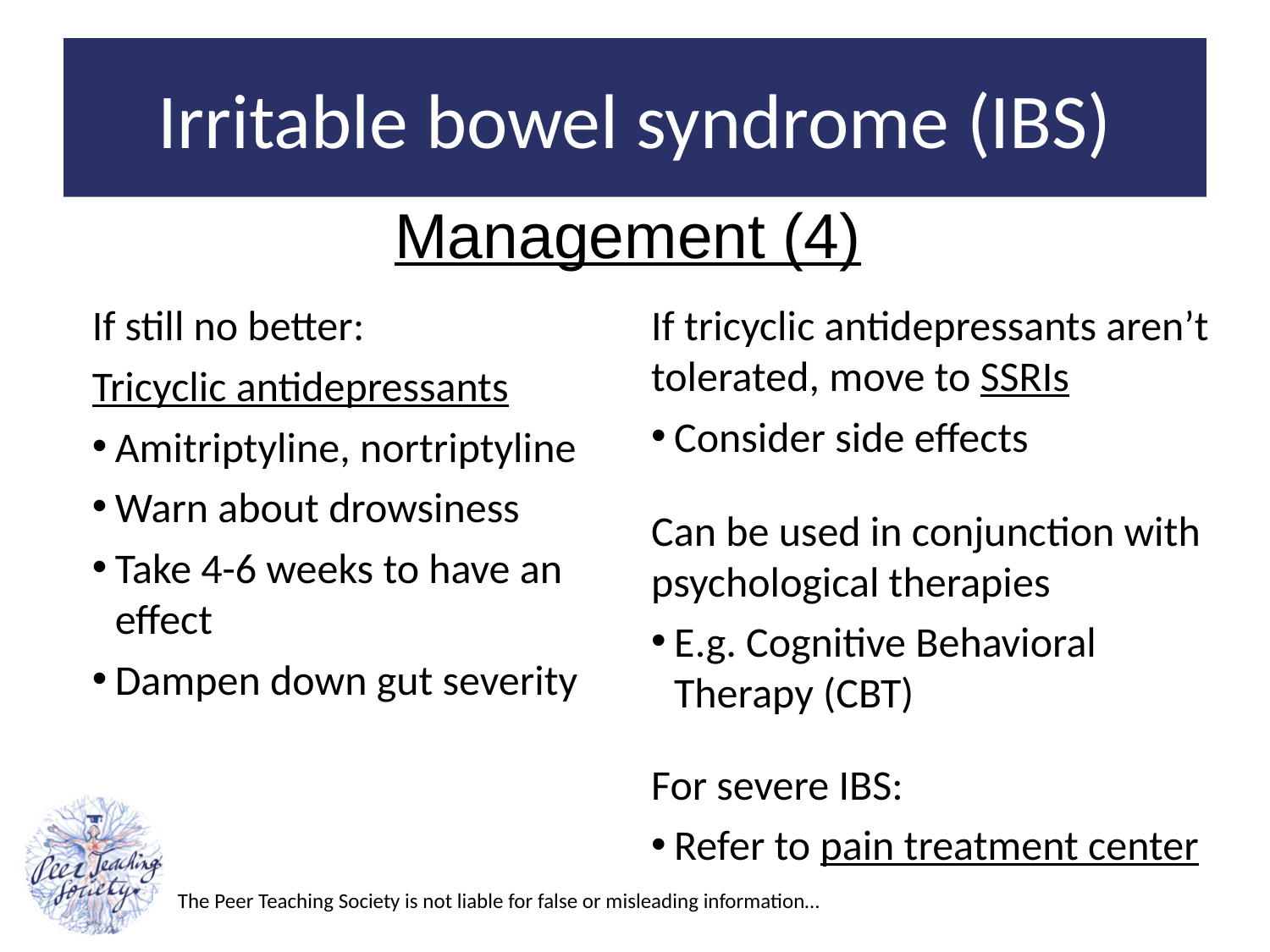

# Irritable bowel syndrome (IBS)
Management (4)
If tricyclic antidepressants aren’t tolerated, move to SSRIs
Consider side effects

Can be used in conjunction with psychological therapies
E.g. Cognitive Behavioral Therapy (CBT)

For severe IBS:
Refer to pain treatment center

If still no better:
Tricyclic antidepressants
Amitriptyline, nortriptyline
Warn about drowsiness
Take 4-6 weeks to have an effect
Dampen down gut severity